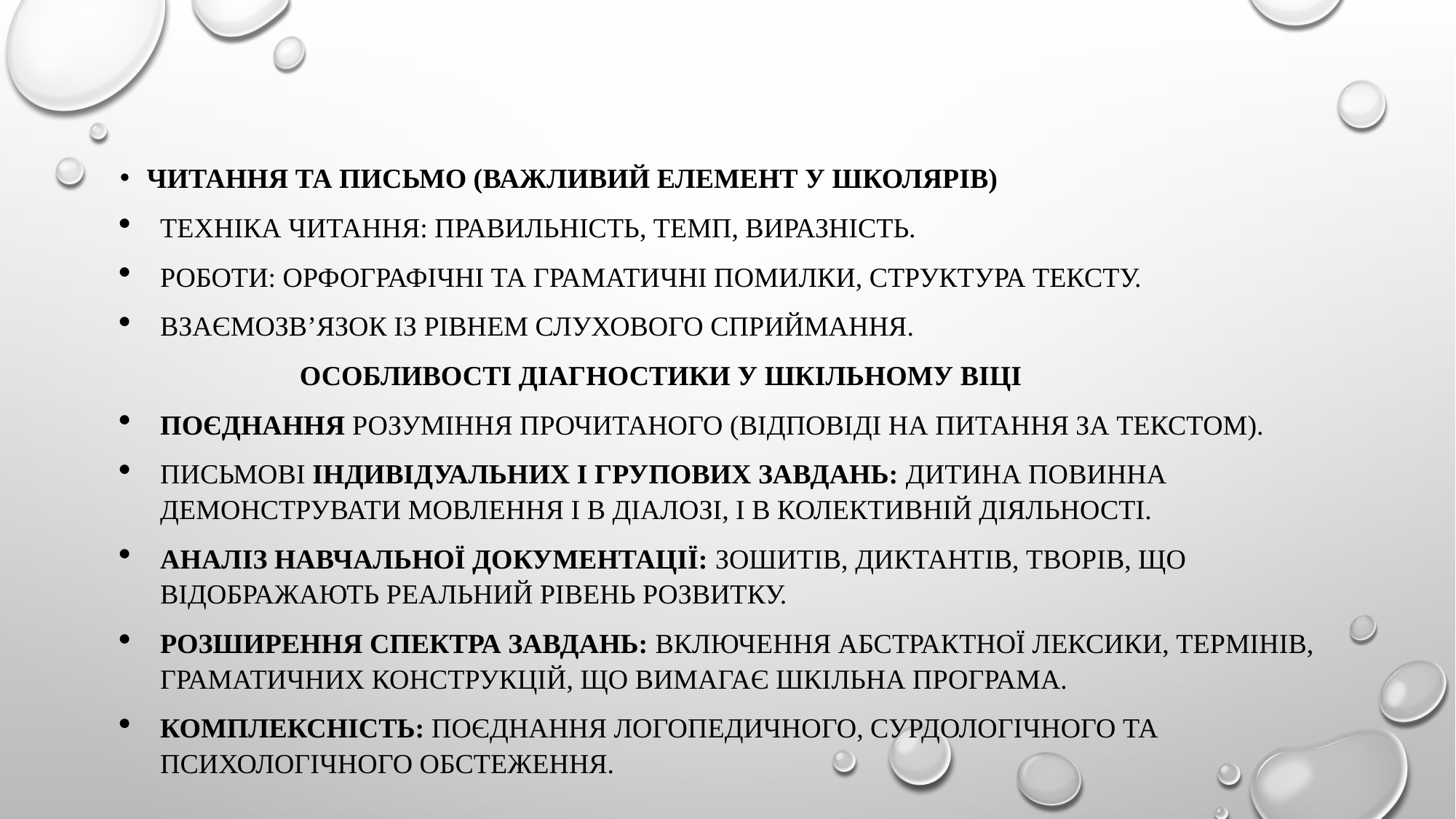

#
Читання та письмо (важливий елемент у школярів)
Техніка читання: правильність, темп, виразність.
роботи: орфографічні та граматичні помилки, структура тексту.
Взаємозв’язок із рівнем слухового сприймання.
                          Особливості діагностики у шкільному віці
Поєднання Розуміння прочитаного (відповіді на питання за текстом).
Письмові індивідуальних і групових завдань: дитина повинна демонструвати мовлення і в діалозі, і в колективній діяльності.
Аналіз навчальної документації: зошитів, диктантів, творів, що відображають реальний рівень розвитку.
Розширення спектра завдань: включення абстрактної лексики, термінів, граматичних конструкцій, що вимагає шкільна програма.
Комплексність: поєднання логопедичного, сурдологічного та психологічного обстеження.